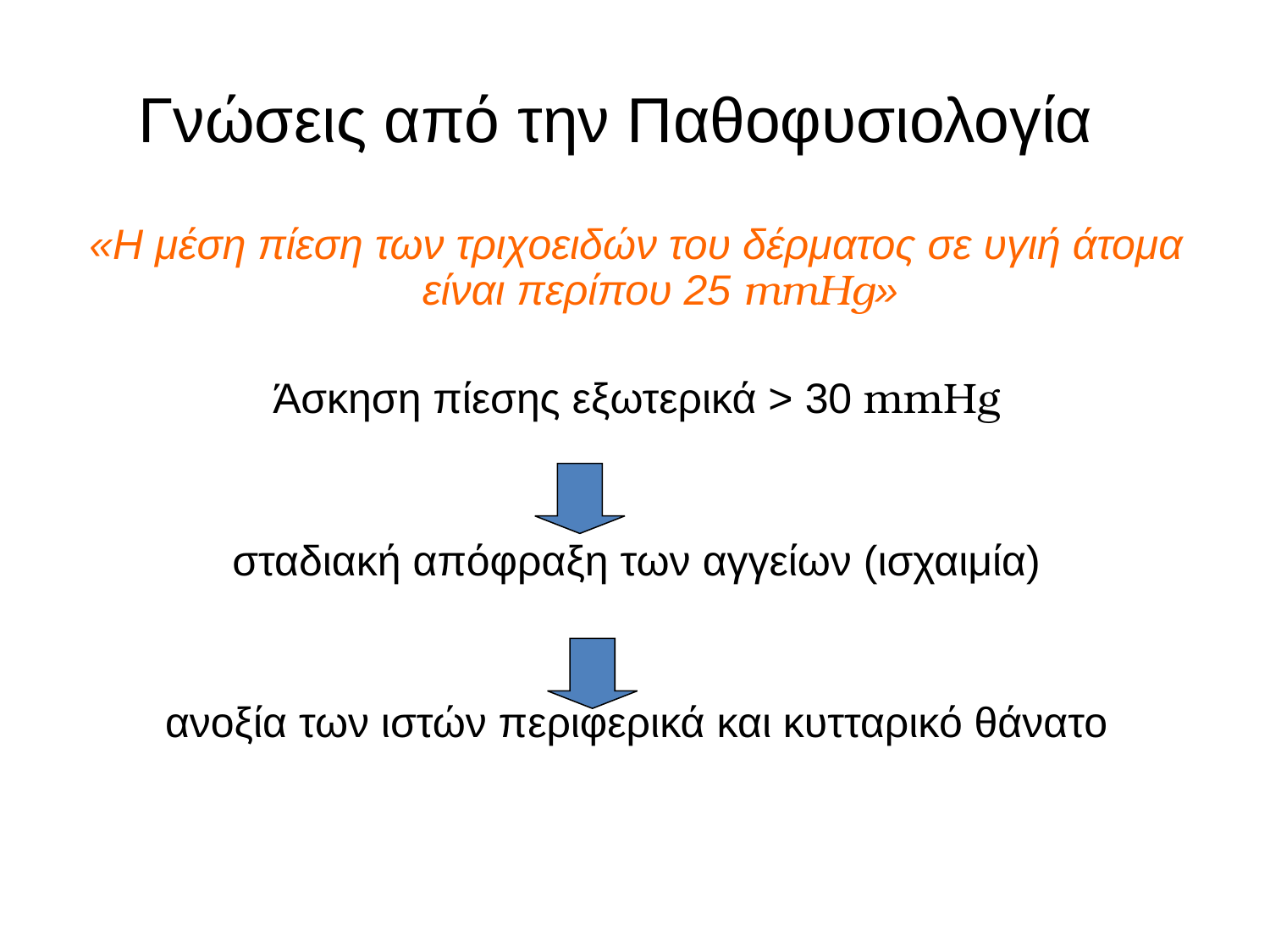

# Γνώσεις από την Παθοφυσιολογία
«Η μέση πίεση των τριχοειδών του δέρματος σε υγιή άτομα είναι περίπου 25 mmHg»

Άσκηση πίεσης εξωτερικά > 30 mmHg

σταδιακή απόφραξη των αγγείων (ισχαιμία)

ανοξία των ιστών περιφερικά και κυτταρικό θάνατο